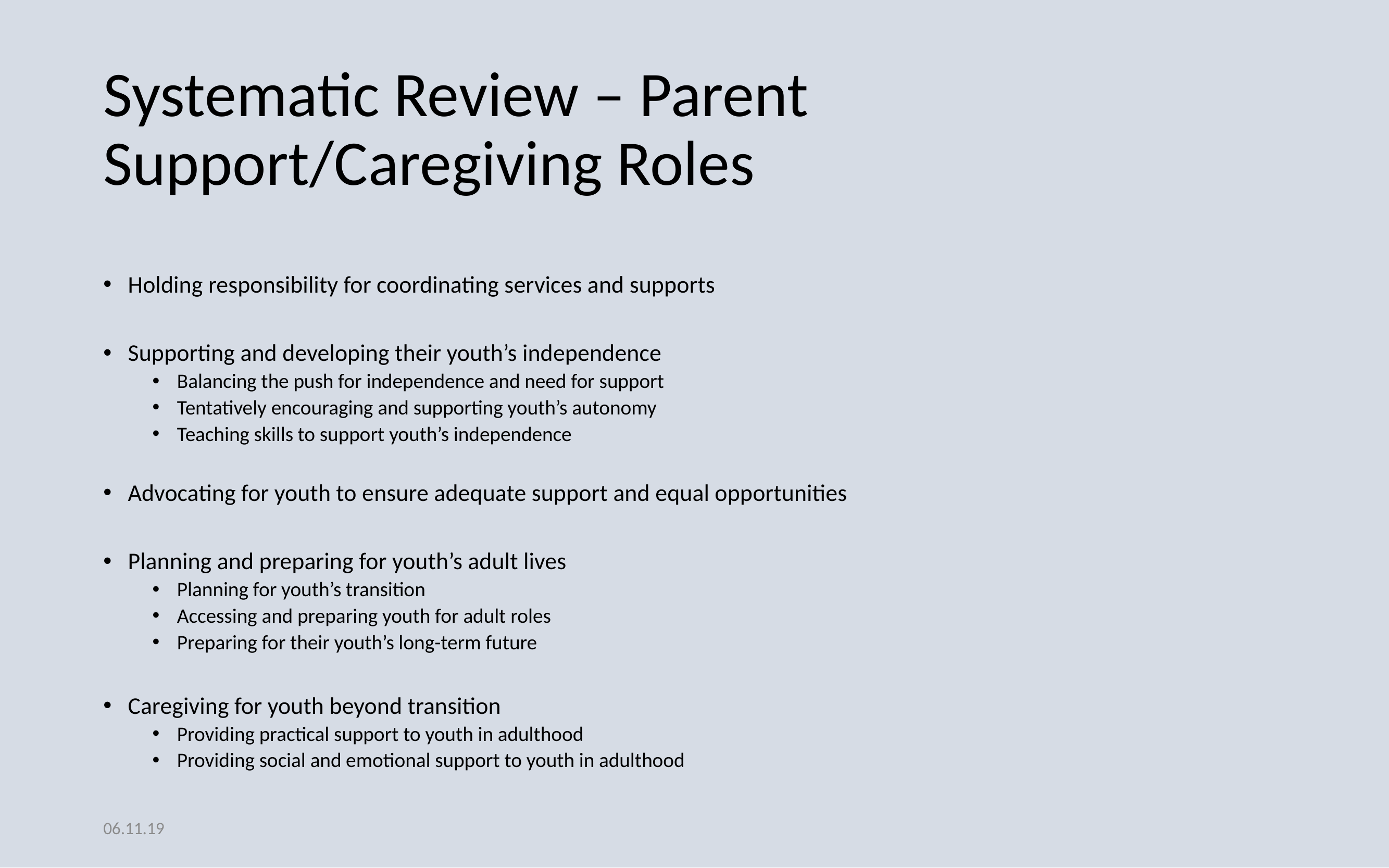

# Systematic Review – Parent Support/Caregiving Roles

Holding responsibility for coordinating services and supports

Supporting and developing their youth’s independence
Balancing the push for independence and need for support
Tentatively encouraging and supporting youth’s autonomy
Teaching skills to support youth’s independence

Advocating for youth to ensure adequate support and equal opportunities

Planning and preparing for youth’s adult lives
Planning for youth’s transition
Accessing and preparing youth for adult roles
Preparing for their youth’s long-term future

Caregiving for youth beyond transition
Providing practical support to youth in adulthood
Providing social and emotional support to youth in adulthood

06.11.19